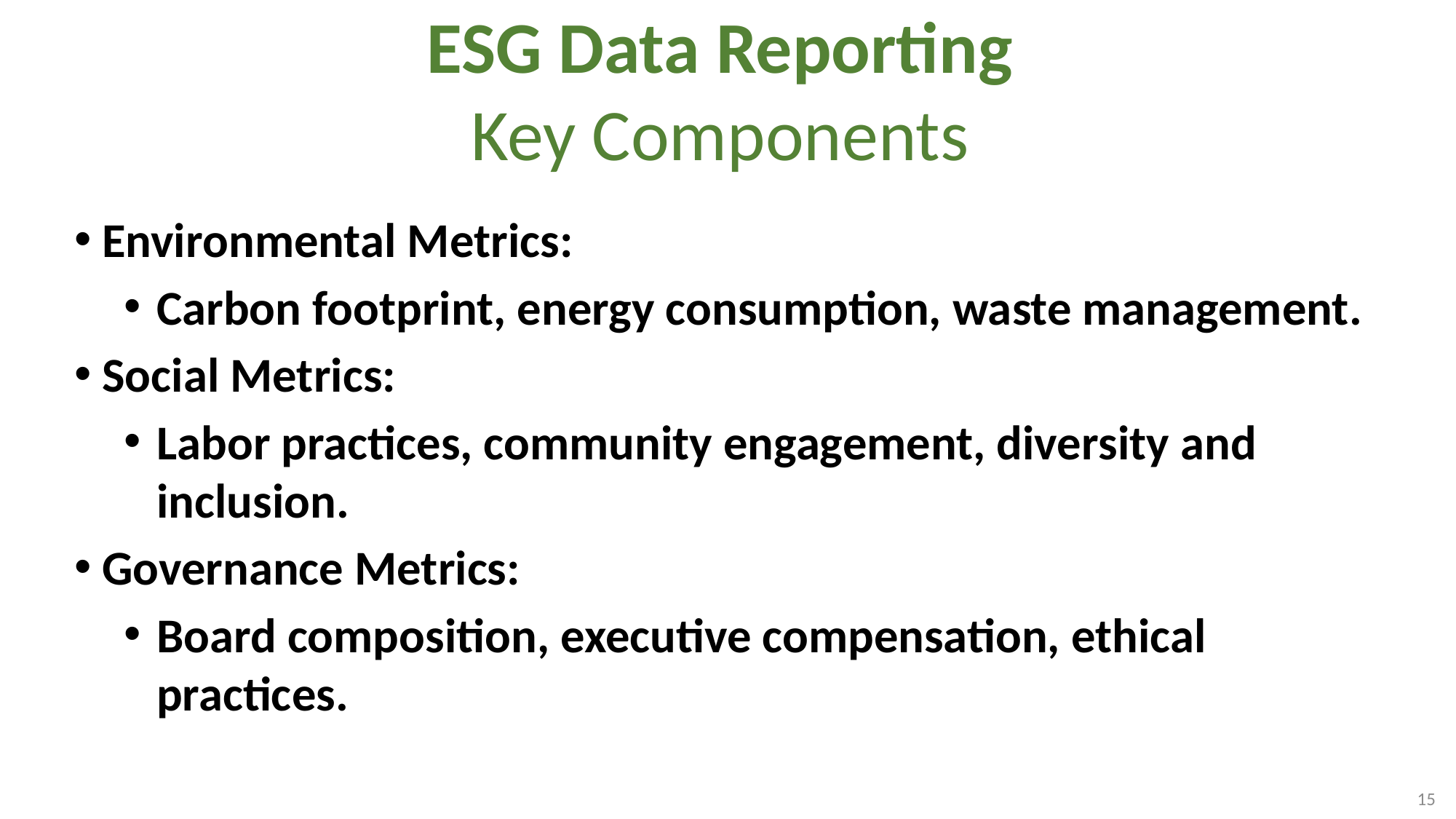

# ESG Data Reporting Key Components
Environmental Metrics:
Carbon footprint, energy consumption, waste management.
Social Metrics:
Labor practices, community engagement, diversity and inclusion.
Governance Metrics:
Board composition, executive compensation, ethical practices.

15